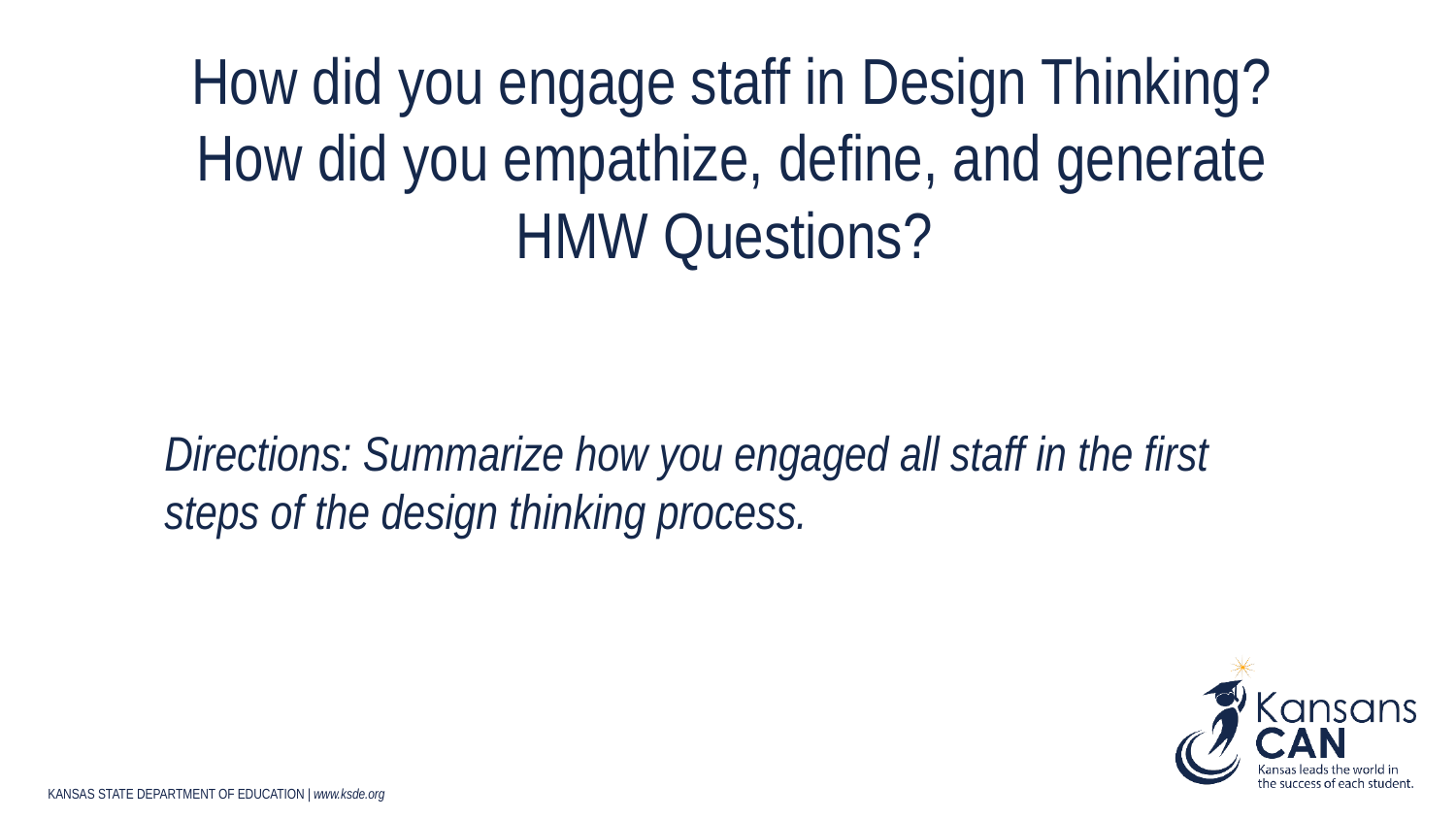

# How did you engage staff in Design Thinking? How did you empathize, define, and generate HMW Questions?
Directions: Summarize how you engaged all staff in the first steps of the design thinking process.